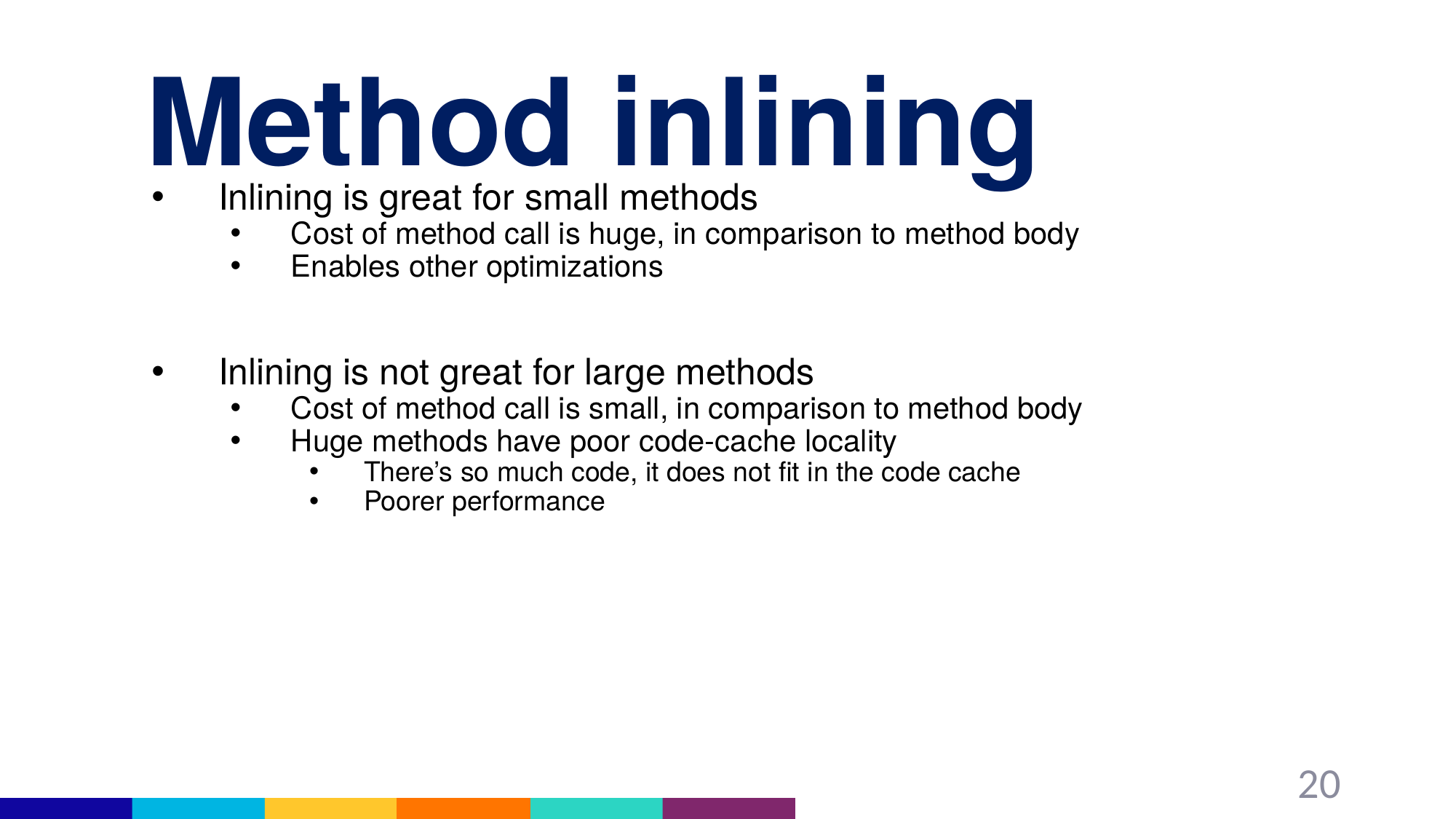

# Method inlining
Inlining is great for small methods
Cost of method call is huge, in comparison to method body
Enables other optimizations

Inlining is not great for large methods
Cost of method call is small, in comparison to method body
Huge methods have poor code-cache locality
There’s so much code, it does not fit in the code cache
Poorer performance
20